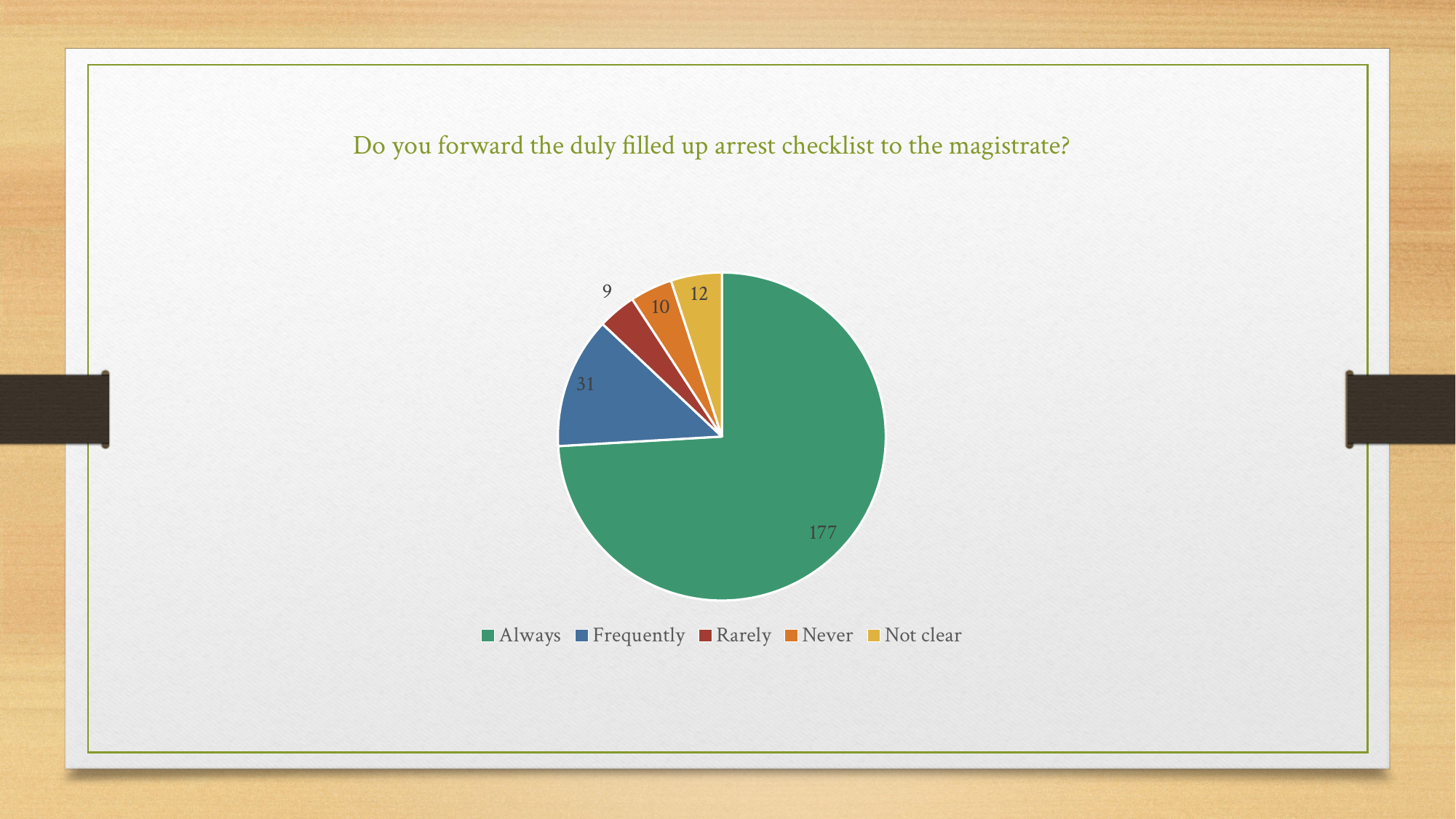

Do you forward the duly filled up arrest checklist to the magistrate?

### Chart

| Category |  |
|---|---|
| 6. Do you forward the duly filled up arrest checklist to the magistrate? | 0.0 |
| Always | 177.0 |
| Frequently | 31.0 |
| Rarely | 9.0 |
| Never | 10.0 |
| Not clear | 12.0 |